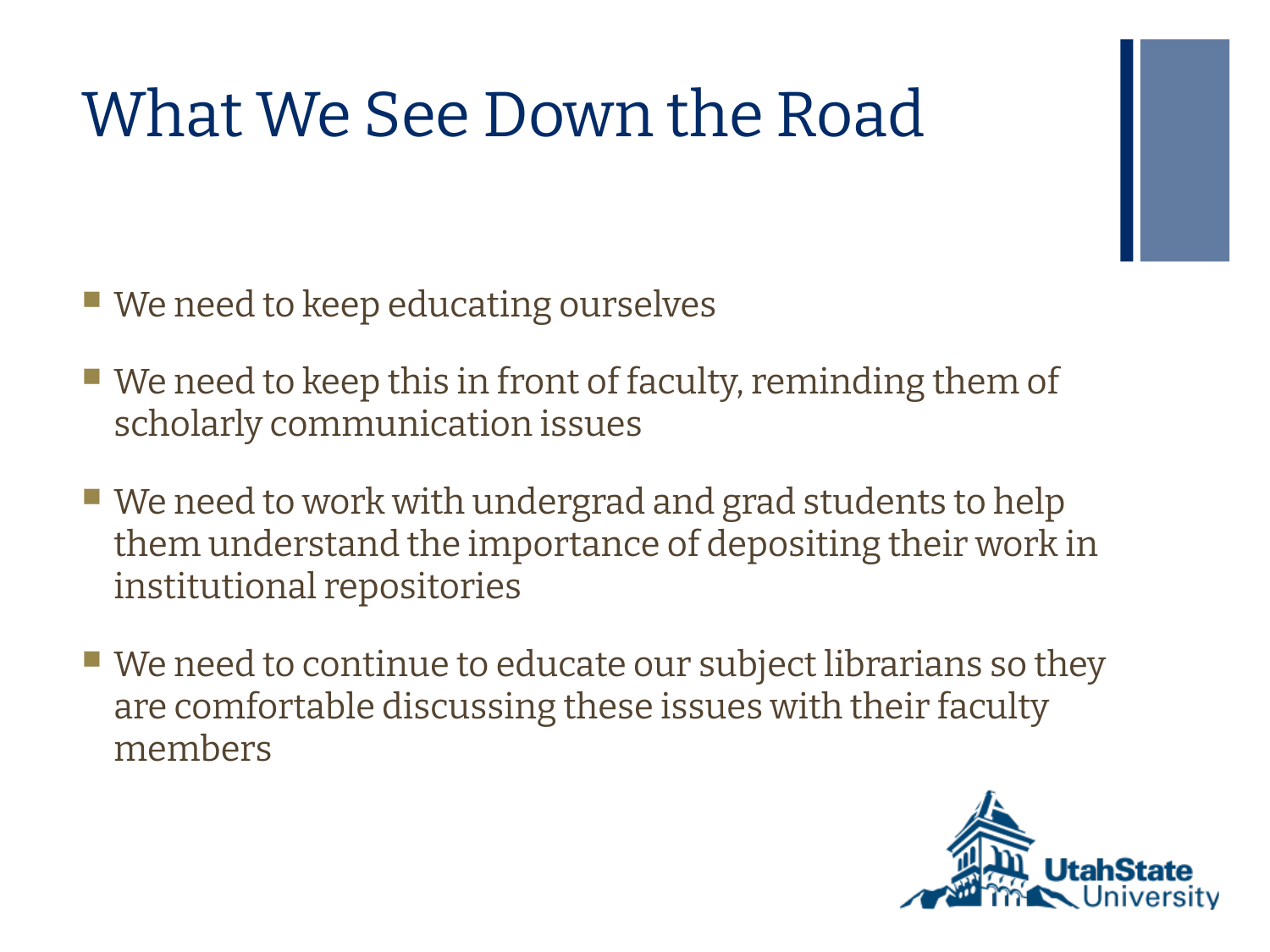

# What We See Down the Road
We need to keep educating ourselves
We need to keep this in front of faculty, reminding them of scholarly communication issues
We need to work with undergrad and grad students to help them understand the importance of depositing their work in institutional repositories
We need to continue to educate our subject librarians so they are comfortable discussing these issues with their faculty members